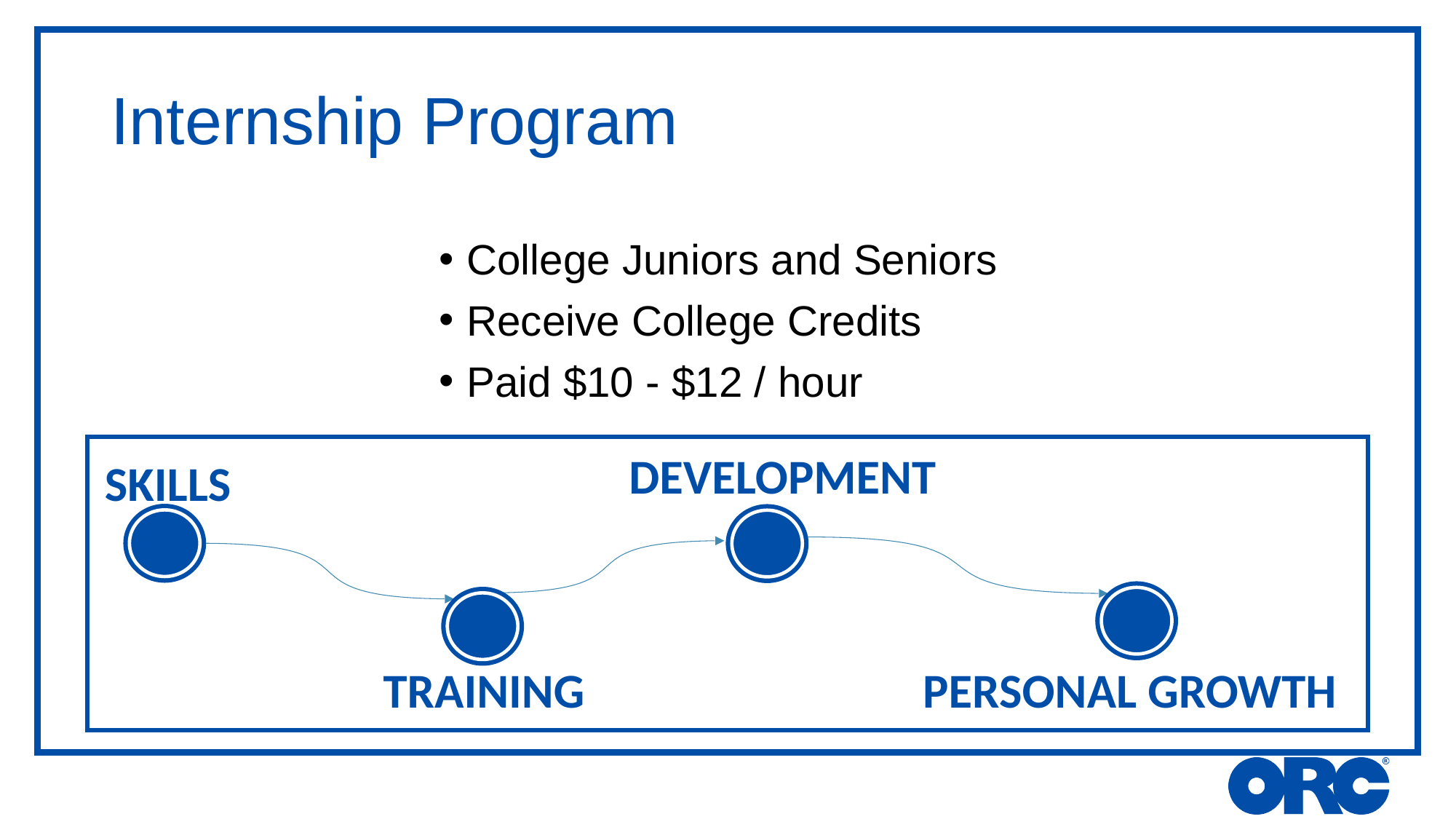

# Internship Program
College Juniors and Seniors
Receive College Credits
Paid $10 - $12 / hour

DEVELOPMENT
SKILLS

PERSONAL GROWTH
TRAINING